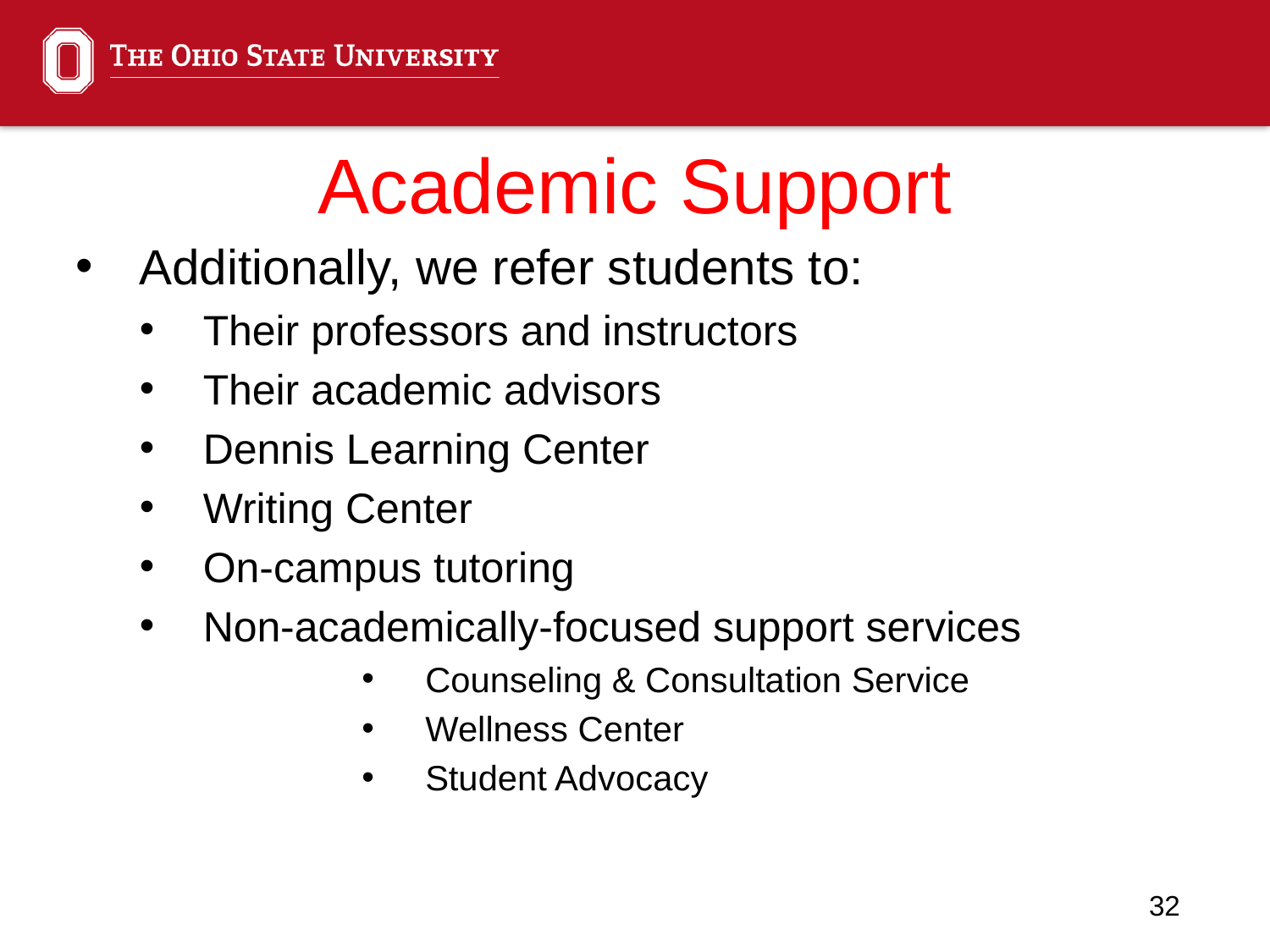

# Academic Support
Additionally, we refer students to:
Their professors and instructors
Their academic advisors
Dennis Learning Center
Writing Center
On-campus tutoring
Non-academically-focused support services
Counseling & Consultation Service
Wellness Center
Student Advocacy